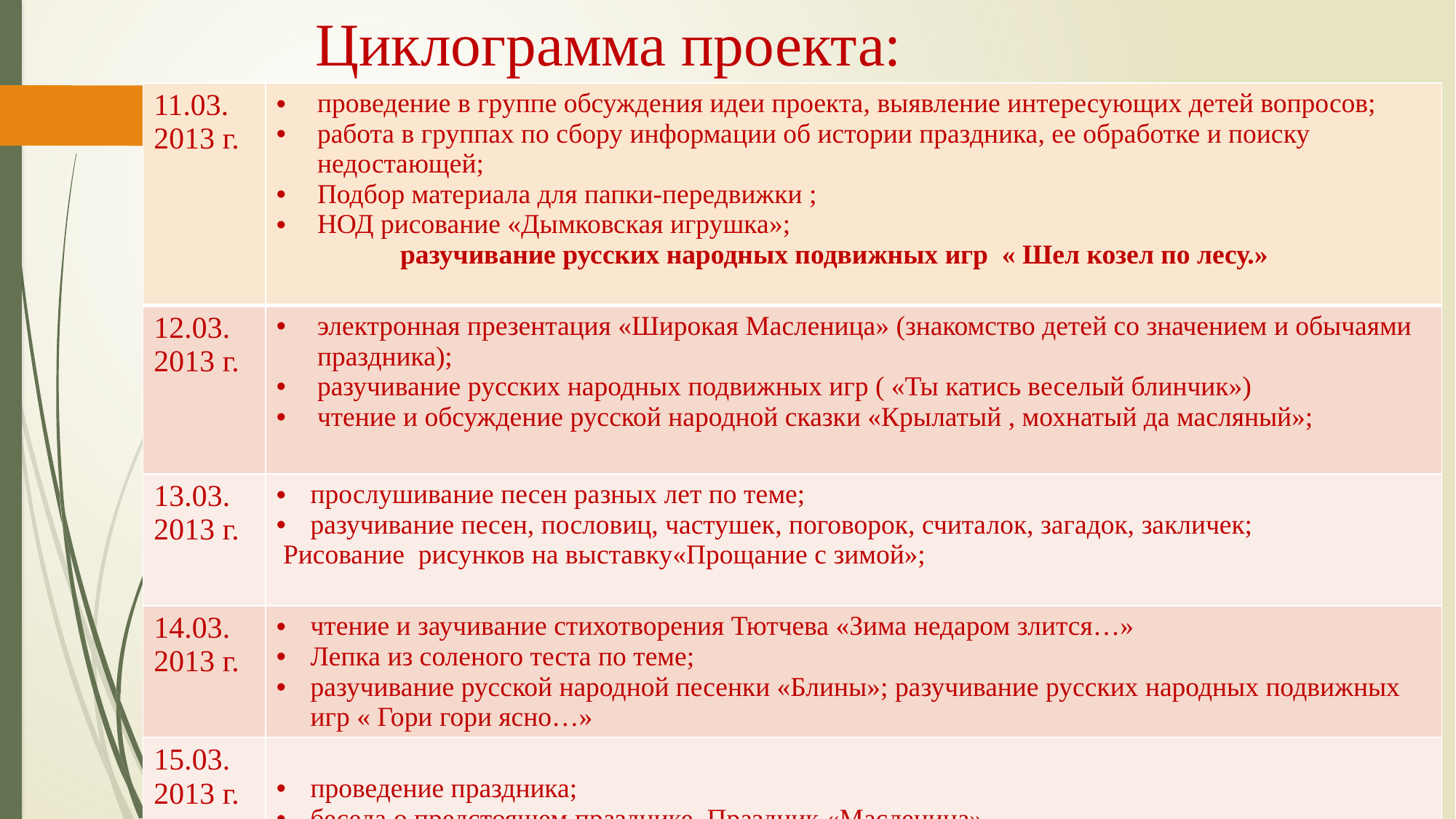

# Циклограмма проекта:
| 11.03. 2013 г. | проведение в группе обсуждения идеи проекта, выявление интересующих детей вопросов; работа в группах по сбору информации об истории праздника, ее обработке и поиску недостающей; Подбор материала для папки-передвижки ; НОД рисование «Дымковская игрушка»; разучивание русских народных подвижных игр « Шел козел по лесу.» |
| --- | --- |
| 12.03. 2013 г. | электронная презентация «Широкая Масленица» (знакомство детей со значением и обычаями праздника); разучивание русских народных подвижных игр ( «Ты катись веселый блинчик») чтение и обсуждение русской народной сказки «Крылатый , мохнатый да масляный»; |
| 13.03. 2013 г. | прослушивание песен разных лет по теме; разучивание песен, пословиц, частушек, поговорок, считалок, загадок, закличек; Рисование рисунков на выставку«Прощание с зимой»; |
| 14.03. 2013 г. | чтение и заучивание стихотворения Тютчева «Зима недаром злится…» Лепка из соленого теста по теме; разучивание русской народной песенки «Блины»; разучивание русских народных подвижных игр « Гори гори ясно…» |
| 15.03. 2013 г. | проведение праздника; беседа о предстоящем празднике. Праздник «Масленица» Рисование рисунков для блинной книги |